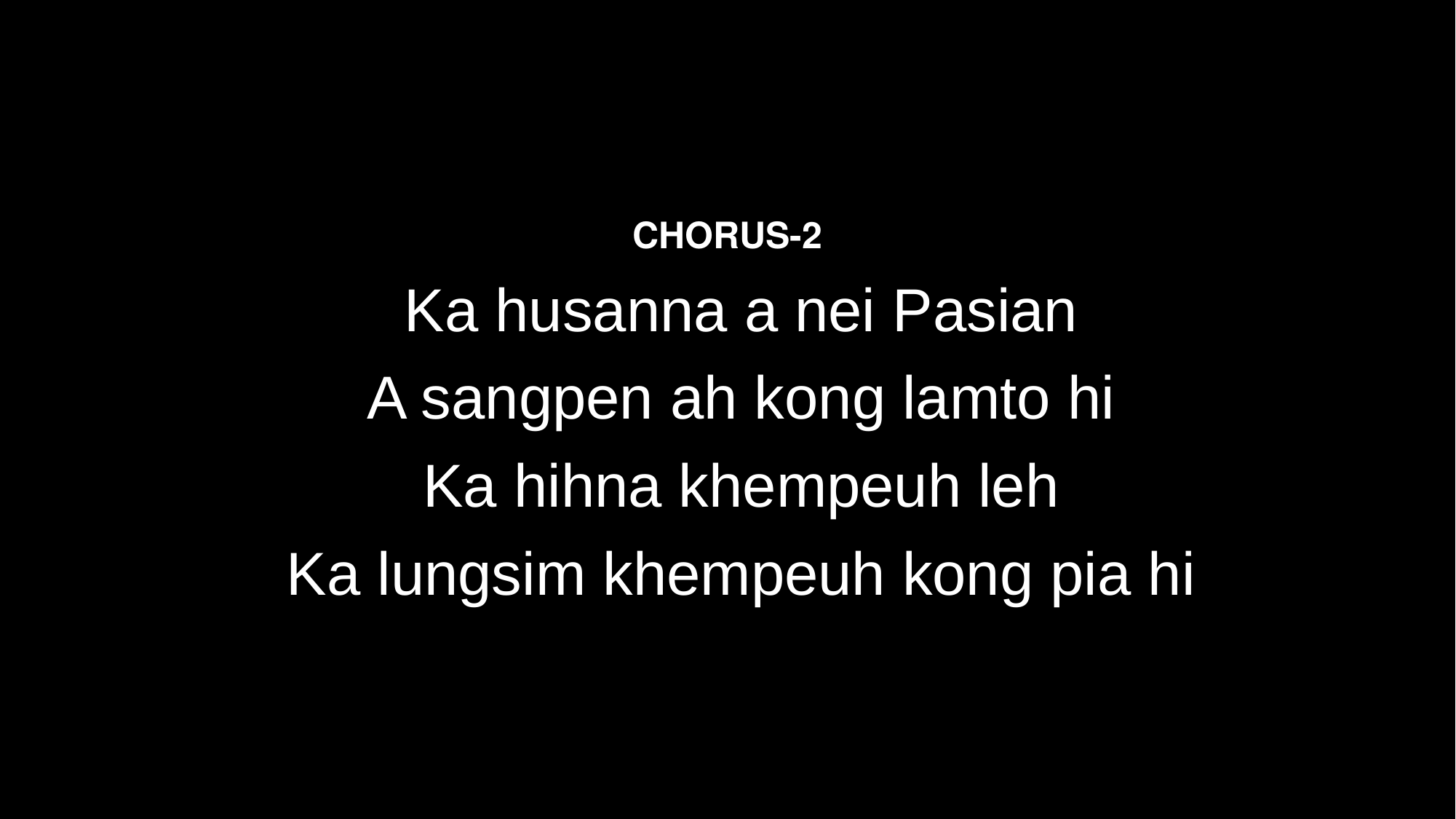

CHORUS-2
Ka husanna a nei Pasian
A sangpen ah kong lamto hi
Ka hihna khempeuh leh
Ka lungsim khempeuh kong pia hi